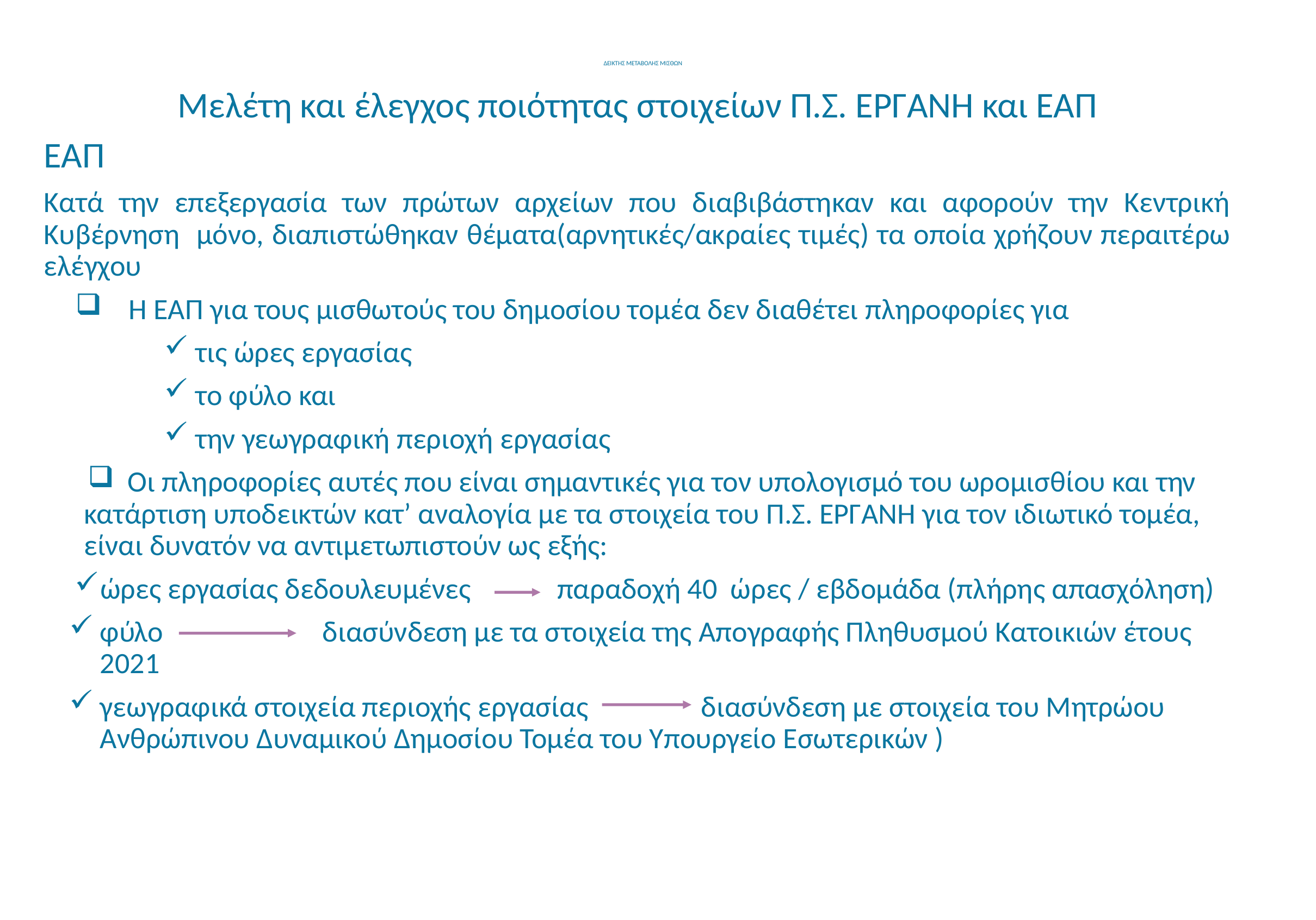

Μελέτη και έλεγχος ποιότητας στοιχείων Π.Σ. ΕΡΓΑΝΗ και ΕΑΠ
ΕΑΠ
Κατά την επεξεργασία των πρώτων αρχείων που διαβιβάστηκαν και αφορούν την Κεντρική Κυβέρνηση  μόνο, διαπιστώθηκαν θέματα(αρνητικές/ακραίες τιμές) τα οποία χρήζουν περαιτέρω ελέγχου
    Η ΕΑΠ για τους μισθωτούς του δημοσίου τομέα δεν διαθέτει πληροφορίες για
τις ώρες εργασίας
το φύλο και
την γεωγραφική περιοχή εργασίας
  Οι πληροφορίες αυτές που είναι σημαντικές για τον υπολογισμό του ωρομισθίου και την κατάρτιση υποδεικτών κατ’ αναλογία με τα στοιχεία του Π.Σ. ΕΡΓΑΝΗ για τον ιδιωτικό τομέα, είναι δυνατόν να αντιμετωπιστούν ως εξής:
ώρες εργασίας δεδουλευμένες             παραδοχή 40  ώρες / εβδομάδα (πλήρης απασχόληση)
φύλο                        διασύνδεση με τα στοιχεία της Απογραφής Πληθυσμού Κατοικιών έτους 2021
γεωγραφικά στοιχεία περιοχής εργασίας                 διασύνδεση με στοιχεία του Μητρώου Ανθρώπινου Δυναμικού Δημοσίου Τομέα του Υπουργείο Εσωτερικών )
# ΔΕΙΚΤΗΣ ΜΕΤΑΒΟΛΗΣ ΜΙΣΘΩΝ